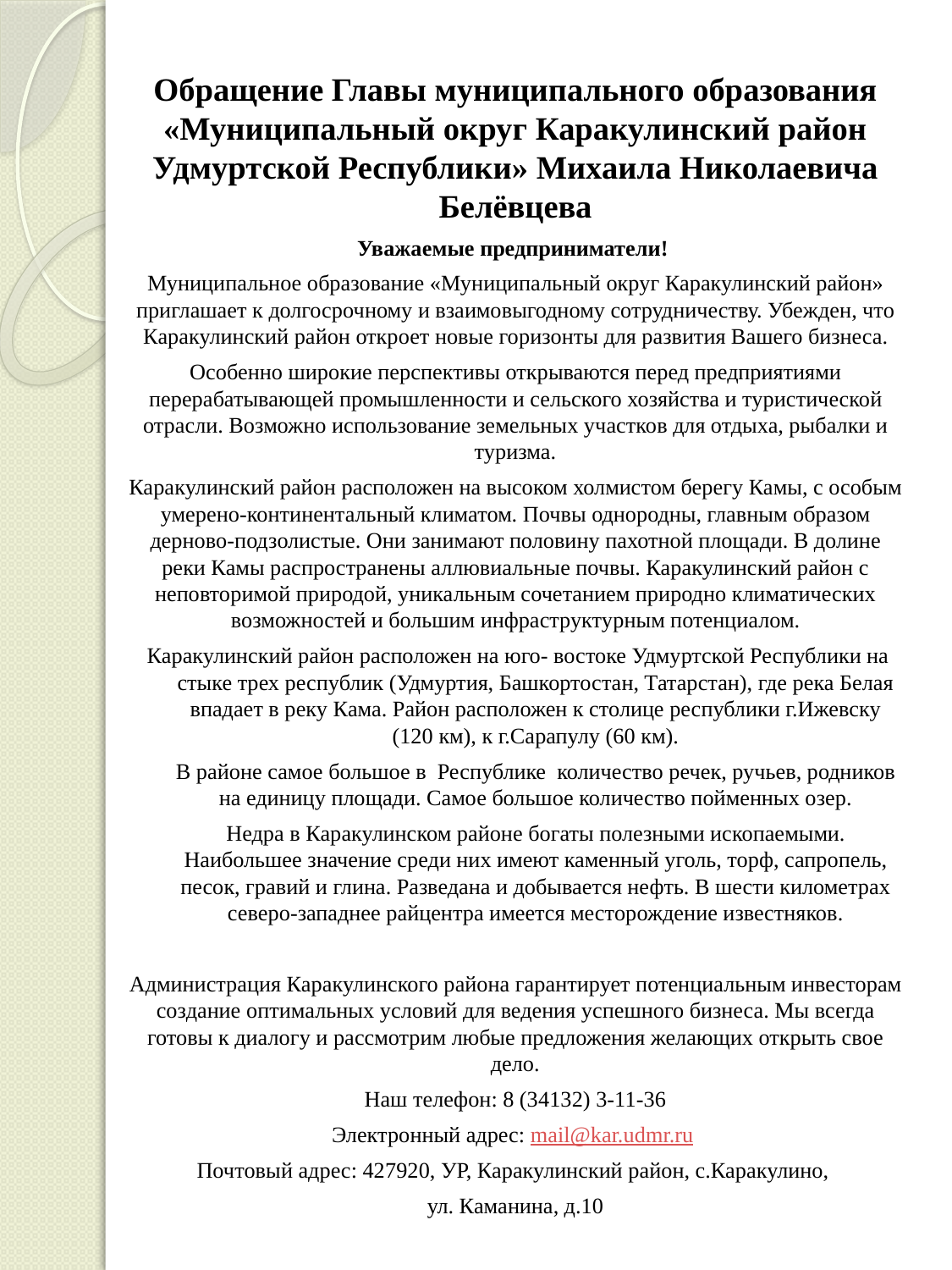

Обращение Главы муниципального образования «Муниципальный округ Каракулинский район Удмуртской Республики» Михаила Николаевича Белёвцева
Уважаемые предприниматели!
Муниципальное образование «Муниципальный округ Каракулинский район» приглашает к долгосрочному и взаимовыгодному сотрудничеству. Убежден, что Каракулинский район откроет новые горизонты для развития Вашего бизнеса.
Особенно широкие перспективы открываются перед предприятиями перерабатывающей промышленности и сельского хозяйства и туристической отрасли. Возможно использование земельных участков для отдыха, рыбалки и туризма.
Каракулинский район расположен на высоком холмистом берегу Камы, с особым умерено-континентальный климатом. Почвы однородны, главным образом дерново-подзолистые. Они занимают половину пахотной площади. В долине реки Камы распространены аллювиальные почвы. Каракулинский район с неповторимой природой, уникальным сочетанием природно климатических возможностей и большим инфраструктурным потенциалом.
Каракулинский район расположен на юго- востоке Удмуртской Республики на стыке трех республик (Удмуртия, Башкортостан, Татарстан), где река Белая впадает в реку Кама. Район расположен к столице республики г.Ижевску (120 км), к г.Сарапулу (60 км).
	В районе самое большое в  Республике  количество речек, ручьев, родников на единицу площади. Самое большое количество пойменных озер.
	Недра в Каракулинском районе богаты полезными ископаемыми. Наибольшее значение среди них имеют каменный уголь, торф, сапропель, песок, гравий и глина. Разведана и добывается нефть. В шести километрах северо-западнее райцентра имеется месторождение известняков.

Администрация Каракулинского района гарантирует потенциальным инвесторам создание оптимальных условий для ведения успешного бизнеса. Мы всегда готовы к диалогу и рассмотрим любые предложения желающих открыть свое дело.
Наш телефон: 8 (34132) 3-11-36
Электронный адрес: mail@kar.udmr.ru
Почтовый адрес: 427920, УР, Каракулинский район, с.Каракулино,
ул. Каманина, д.10